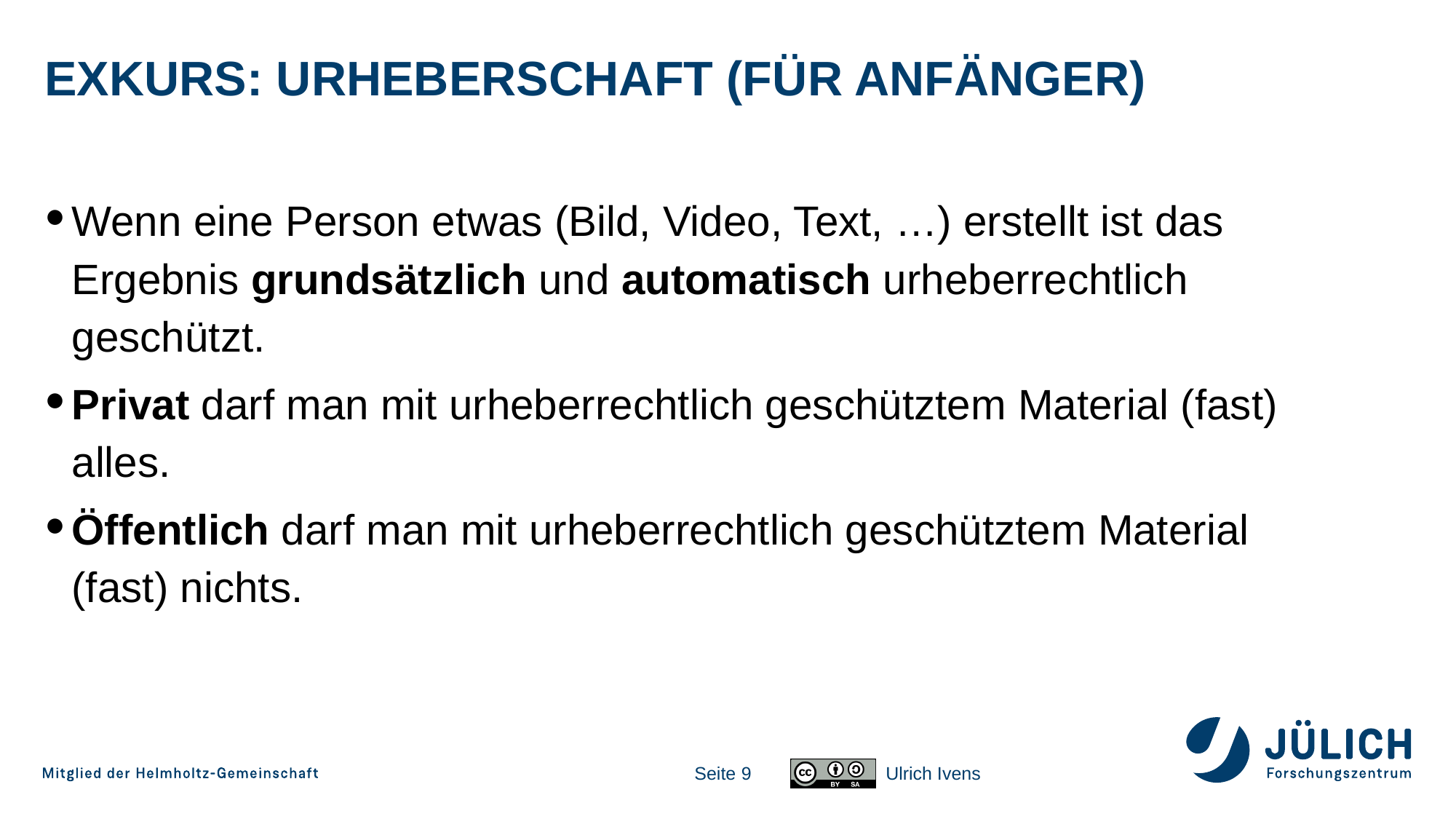

# Exkurs: Urheberschaft (für Anfänger)

Wenn eine Person etwas (Bild, Video, Text, …) erstellt ist das Ergebnis grundsätzlich und automatisch urheberrechtlich geschützt.
Privat darf man mit urheberrechtlich geschütztem Material (fast) alles.
Öffentlich darf man mit urheberrechtlich geschütztem Material  (fast) nichts.

Seite 9